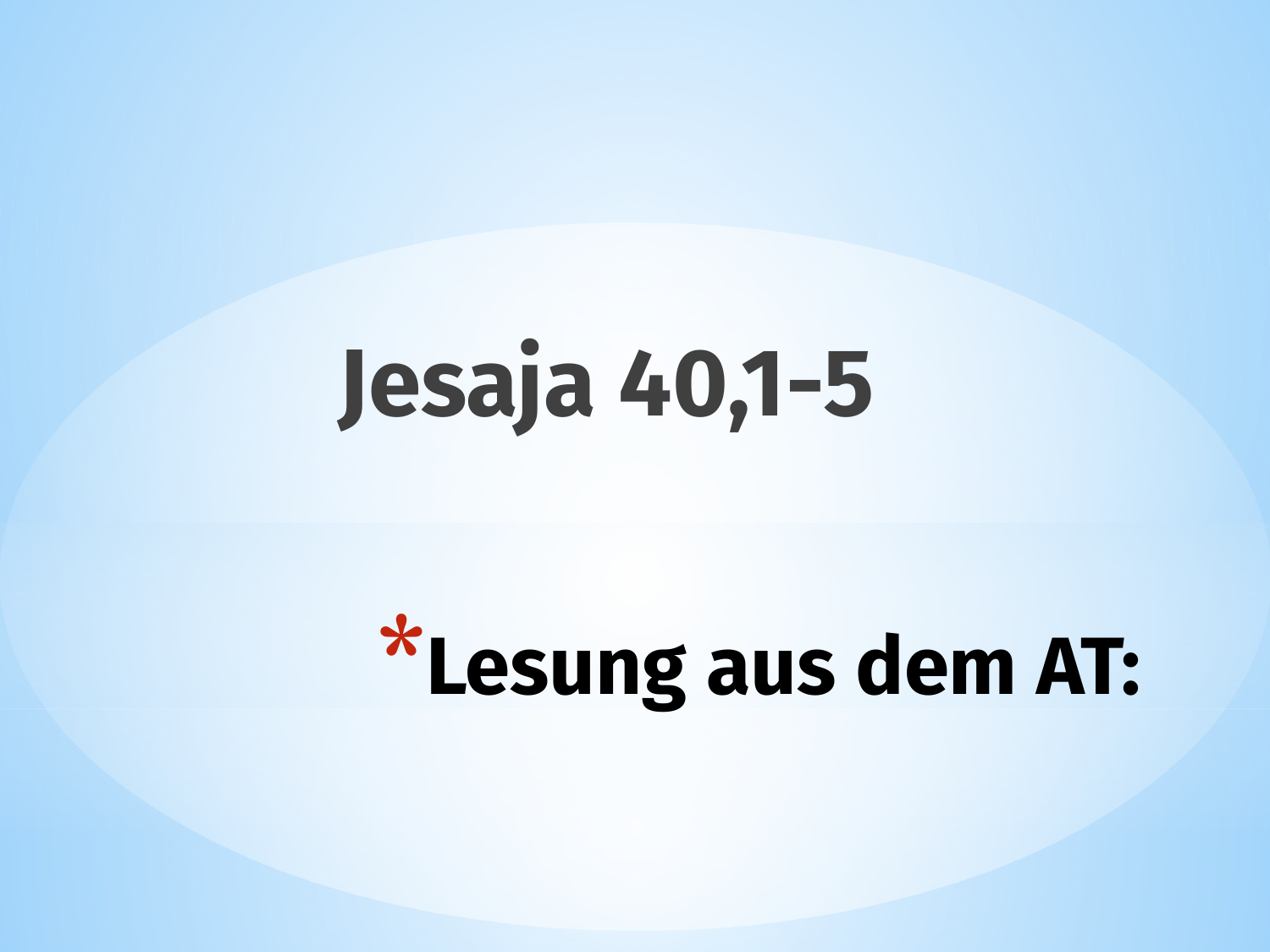

Jesaja 40,1-5
# Lesung aus dem AT: